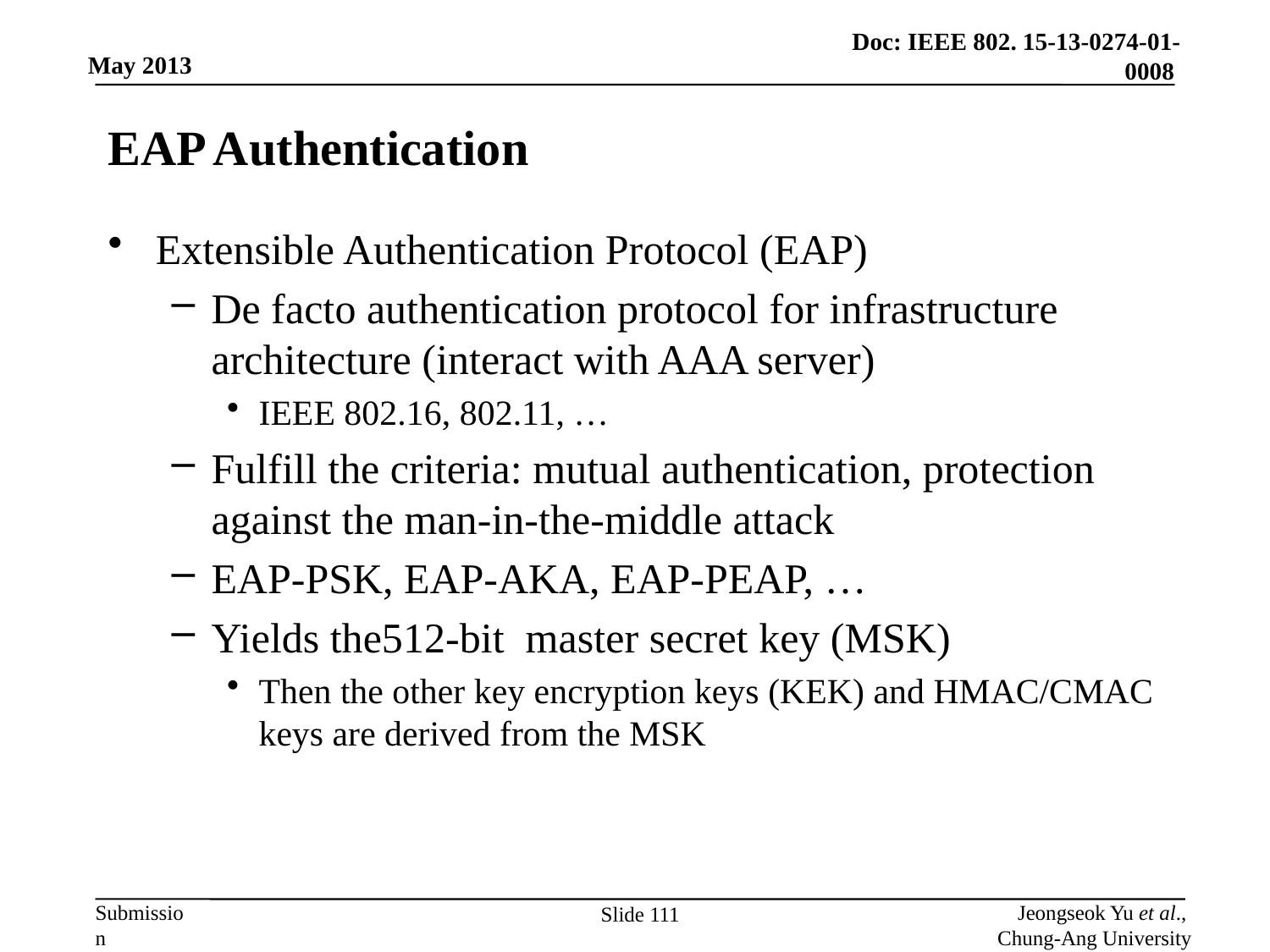

# EAP Authentication
Extensible Authentication Protocol (EAP)
De facto authentication protocol for infrastructure architecture (interact with AAA server)
IEEE 802.16, 802.11, …
Fulfill the criteria: mutual authentication, protection against the man-in-the-middle attack
EAP-PSK, EAP-AKA, EAP-PEAP, …
Yields the512-bit  master secret key (MSK)
Then the other key encryption keys (KEK) and HMAC/CMAC keys are derived from the MSK

Slide 111